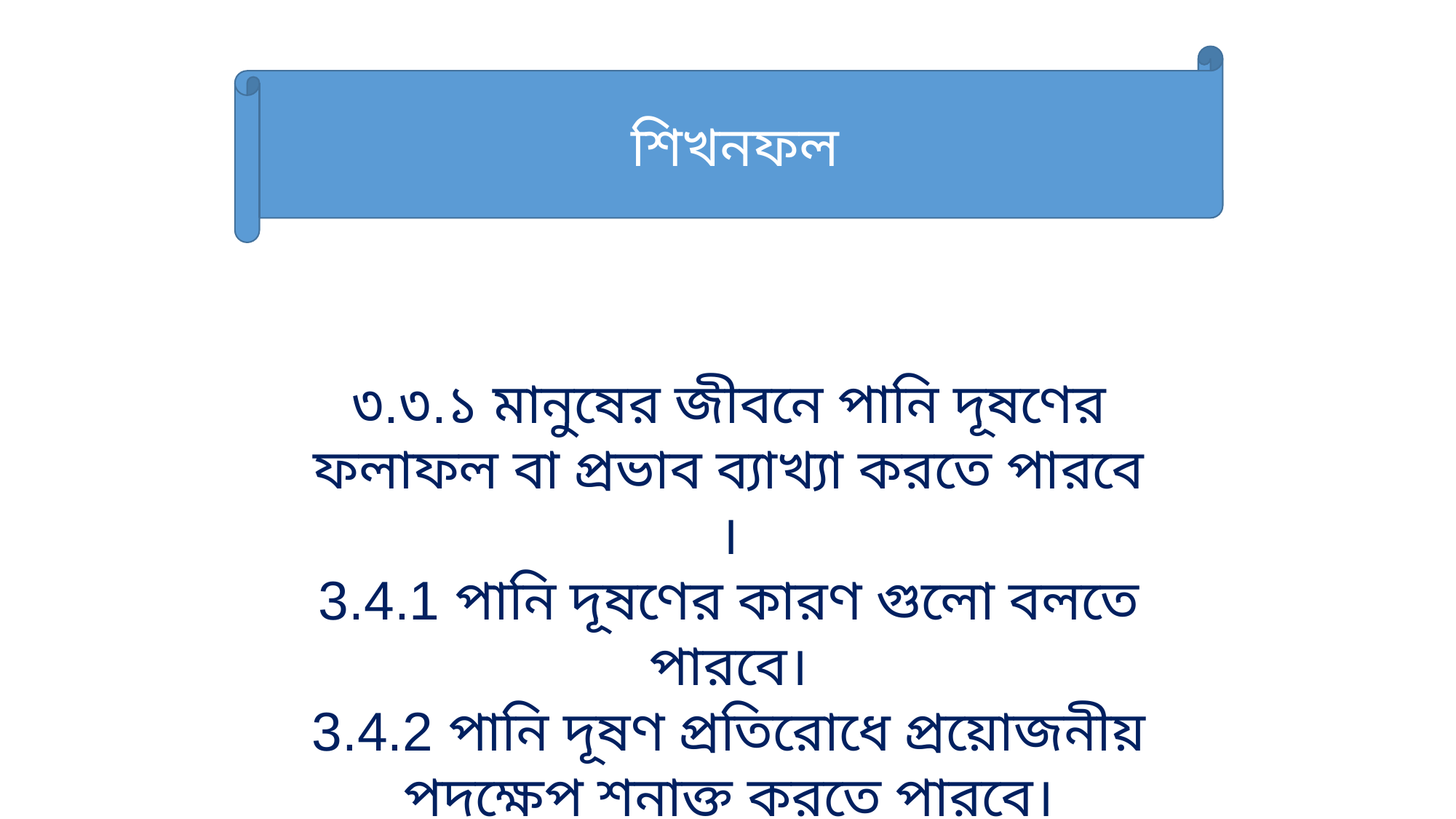

শিখনফল
৩.৩.১ মানুষের জীবনে পানি দূষণের ফলাফল বা প্রভাব ব্যাখ্যা করতে পারবে ।
3.4.1 পানি দূষণের কারণ গুলো বলতে পারবে।
3.4.2 পানি দূষণ প্রতিরোধে প্রয়োজনীয় পদক্ষেপ শনাক্ত করতে পারবে।